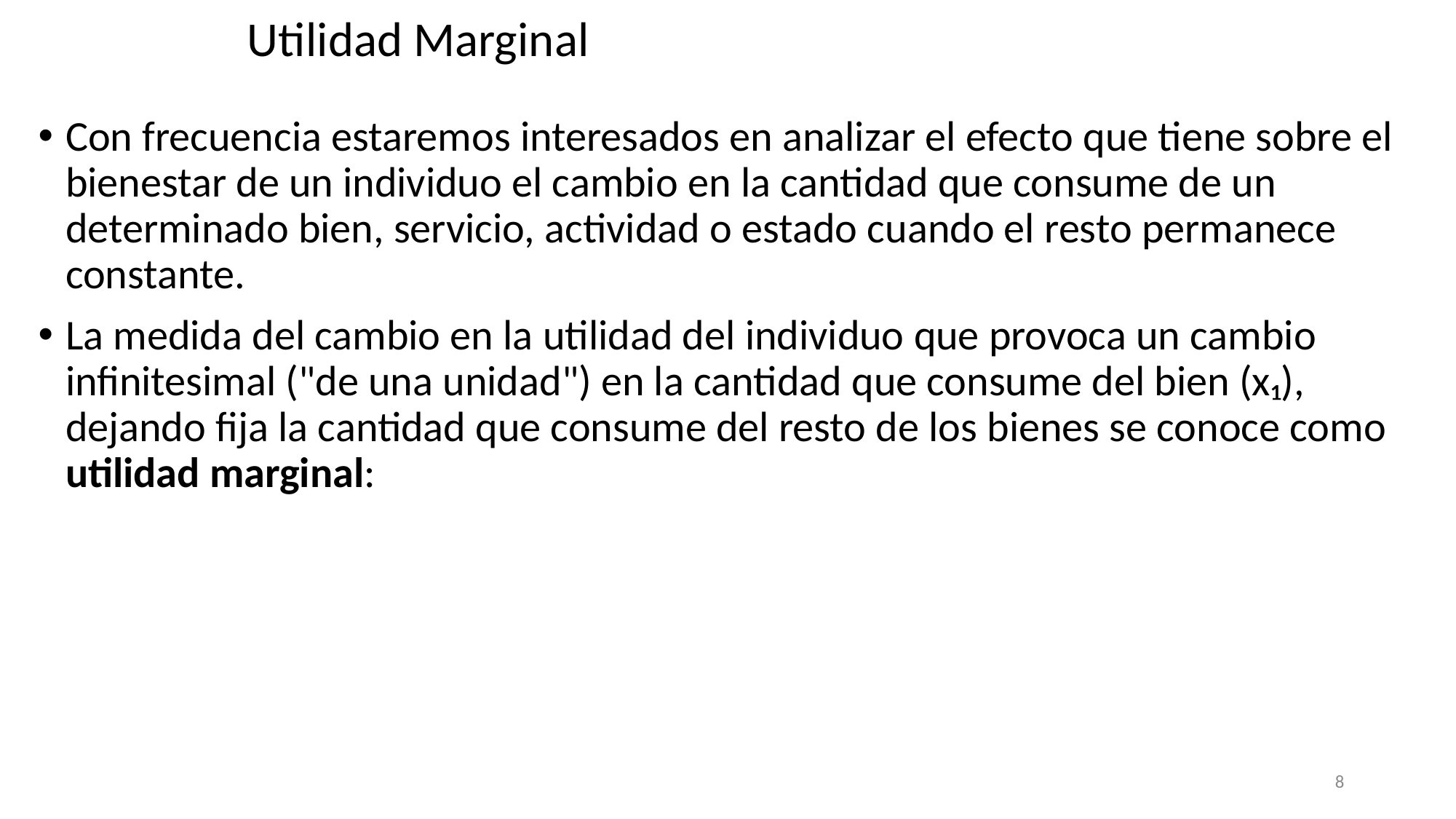

# Utilidad Marginal
Con frecuencia estaremos interesados en analizar el efecto que tiene sobre el bienestar de un individuo el cambio en la cantidad que consume de un determinado bien, servicio, actividad o estado cuando el resto permanece constante.
La medida del cambio en la utilidad del individuo que provoca un cambio infinitesimal ("de una unidad") en la cantidad que consume del bien (x₁), dejando fija la cantidad que consume del resto de los bienes se conoce como utilidad marginal:
8